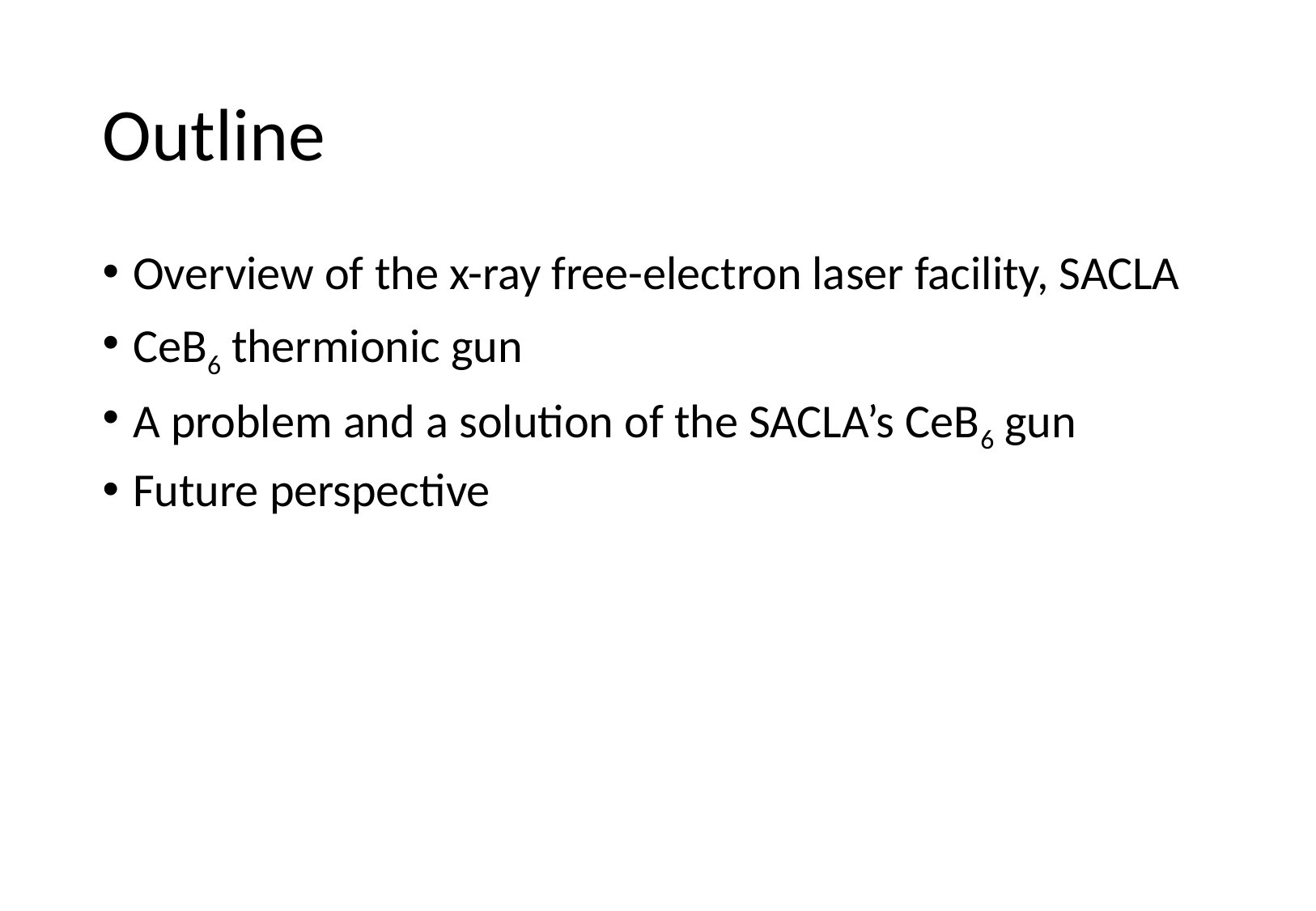

# Outline
Overview of the x-ray free-electron laser facility, SACLA
CeB6 thermionic gun
A problem and a solution of the SACLA’s CeB6 gun
Future perspective